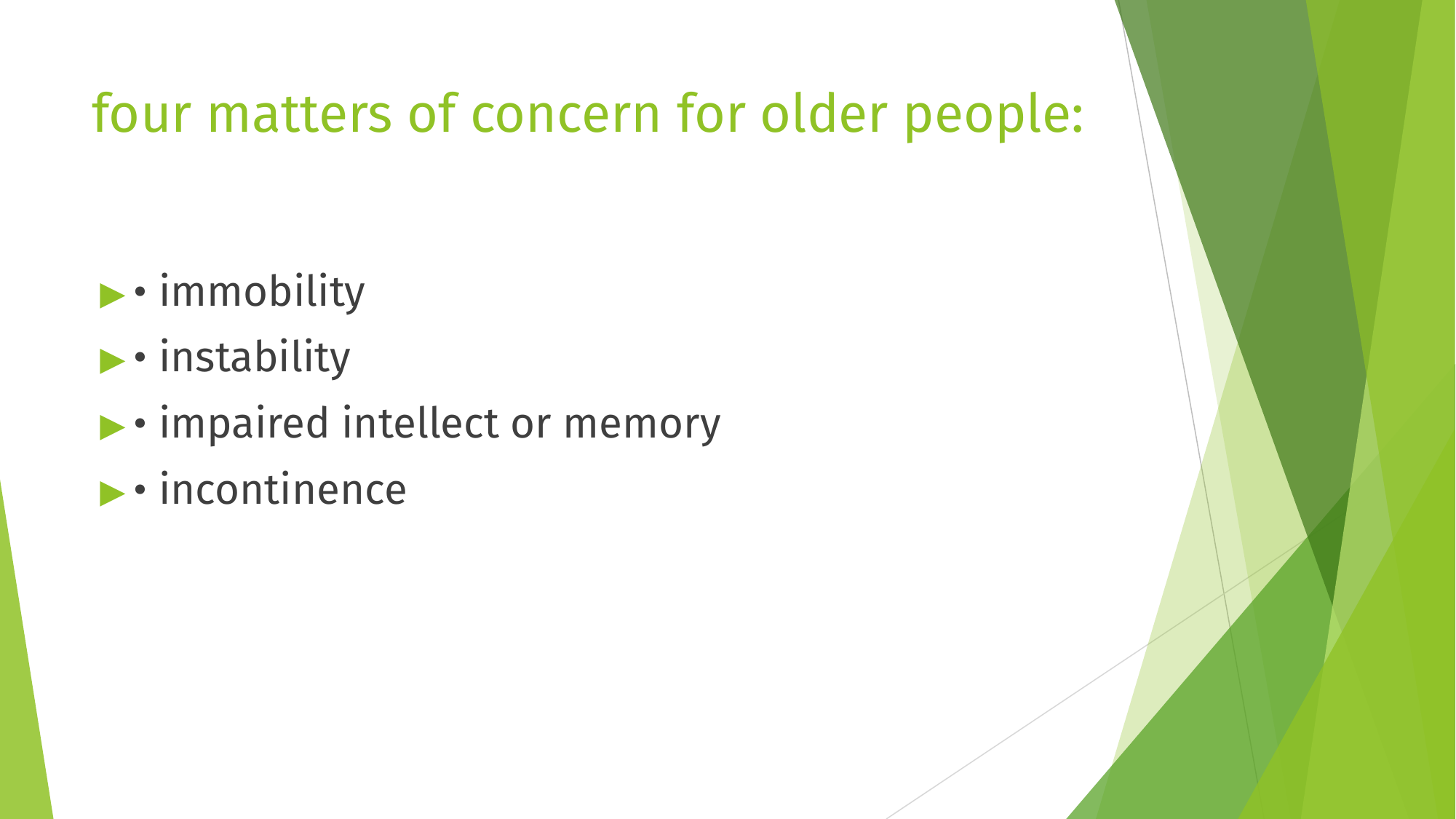

# four matters of concern for older people:
• immobility
• instability
• impaired intellect or memory
• incontinence